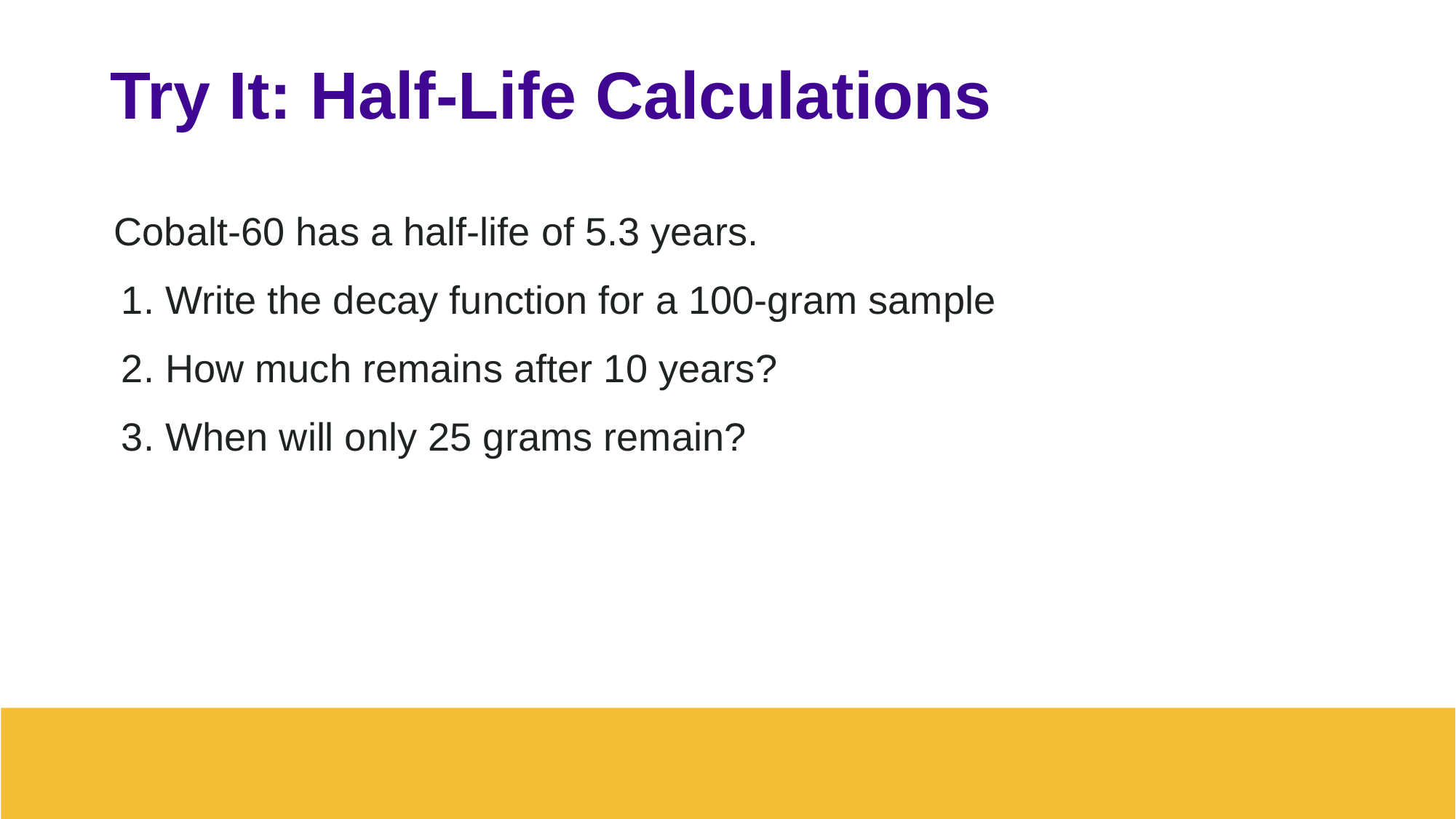

# Try It: Half-Life Calculations
Cobalt-60 has a half-life of 5.3 years.
1. Write the decay function for a 100-gram sample
2. How much remains after 10 years?
3. When will only 25 grams remain?